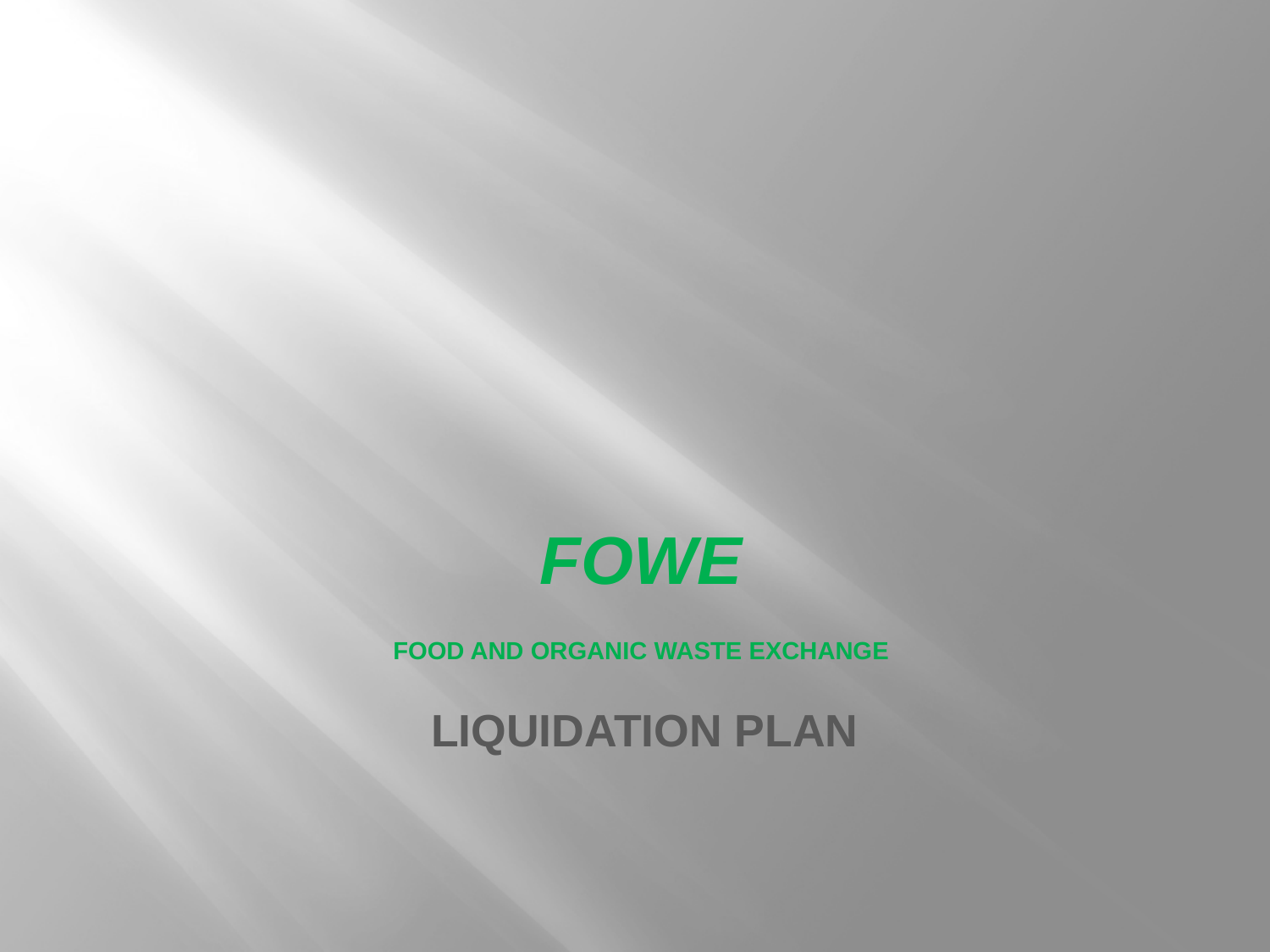

# FOWE Food and organic waste Exchange Liquidation plan